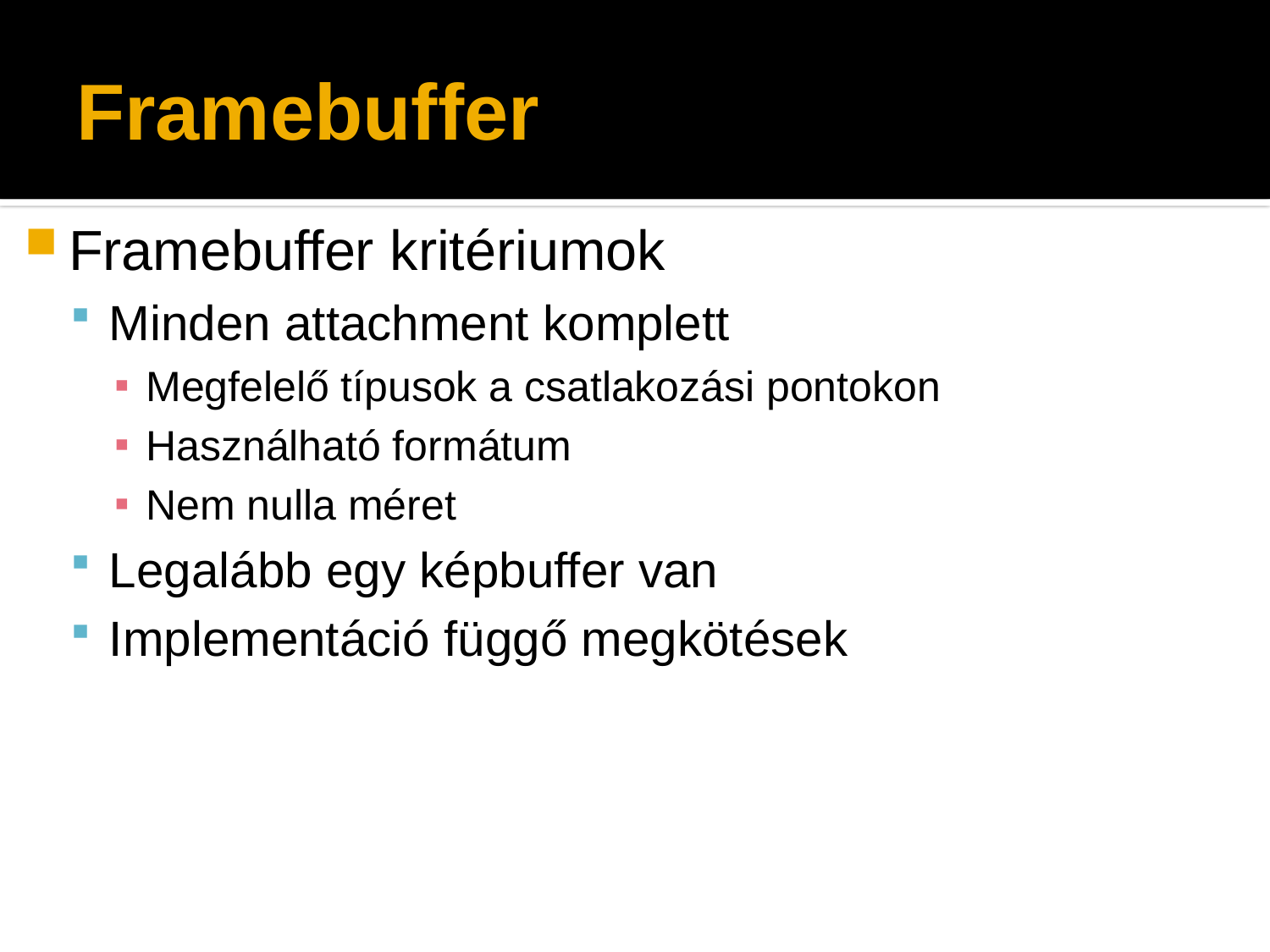

# Framebuffer
Framebuffer kritériumok
Minden attachment komplett
Megfelelő típusok a csatlakozási pontokon
Használható formátum
Nem nulla méret
Legalább egy képbuffer van
Implementáció függő megkötések